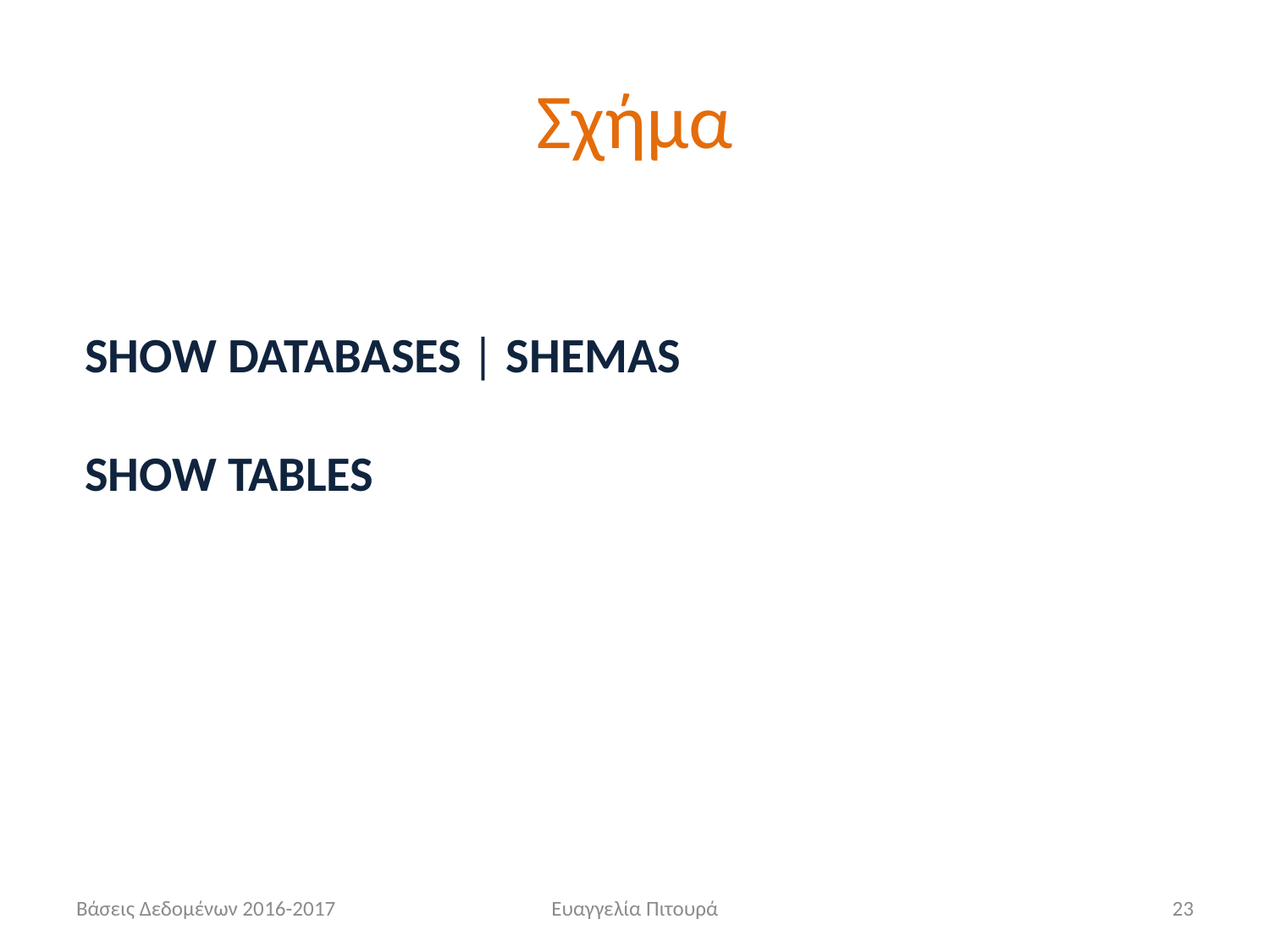

# Σχήμα

SHOW DATABASES | SHEMAS

SHOW TABLES

Βάσεις Δεδομένων 2016-2017
Ευαγγελία Πιτουρά
23